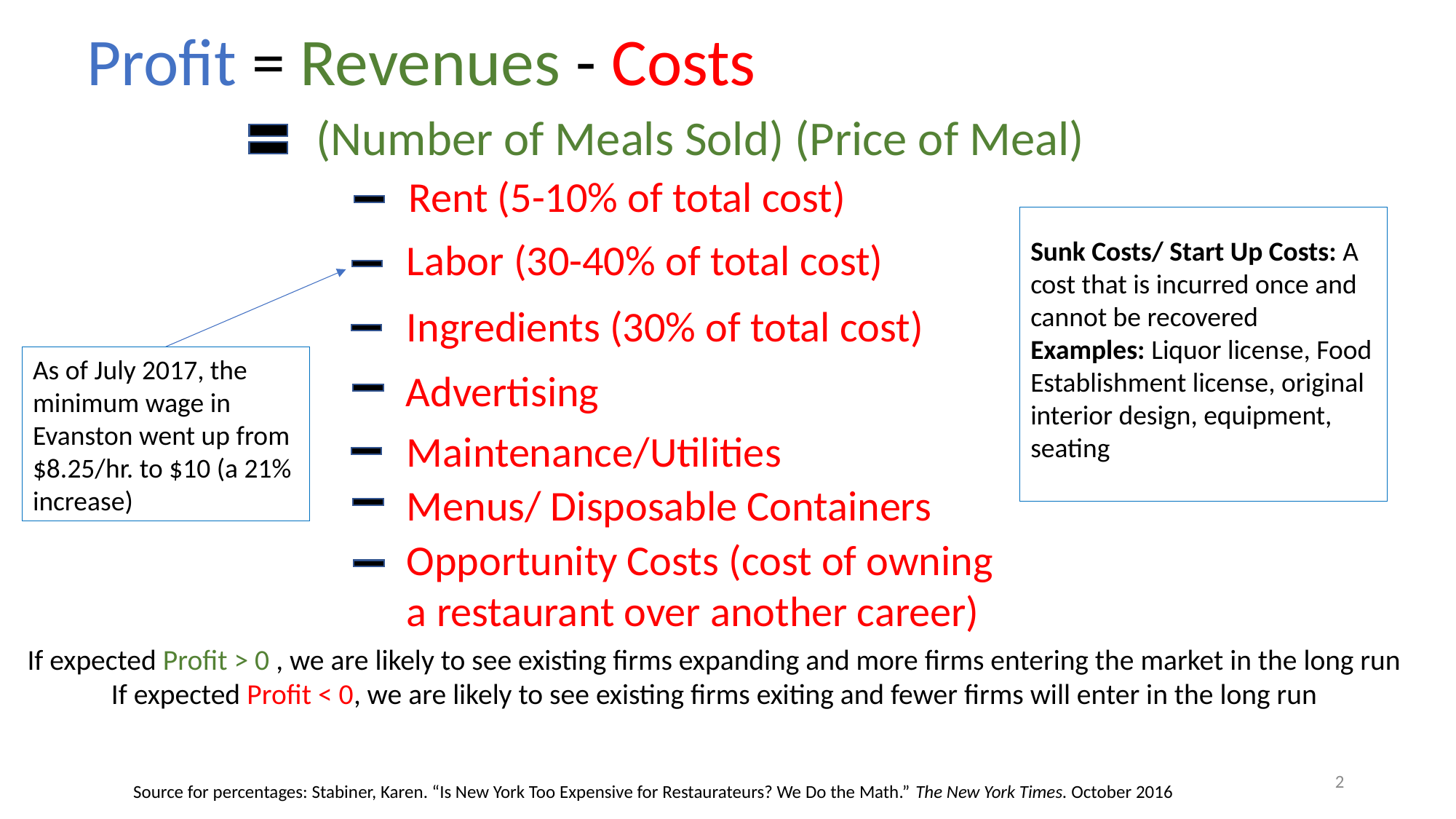

# Profit = Revenues - Costs
(Number of Meals Sold) (Price of Meal)

Rent (5-10% of total cost)

Sunk Costs/ Start Up Costs: A cost that is incurred once and cannot be recovered
Examples: Liquor license, Food Establishment license, original interior design, equipment, seating

Labor (30-40% of total cost)

Ingredients (30% of total cost)

As of July 2017, the minimum wage in Evanston went up from $8.25/hr. to $10 (a 21% increase)
Advertising

Maintenance/Utilities

Menus/ Disposable Containers

Opportunity Costs (cost of owning a restaurant over another career)

If expected Profit > 0 , we are likely to see existing firms expanding and more firms entering the market in the long run
If expected Profit < 0, we are likely to see existing firms exiting and fewer firms will enter in the long run

2
Source for percentages: Stabiner, Karen. “Is New York Too Expensive for Restaurateurs? We Do the Math.” The New York Times. October 2016